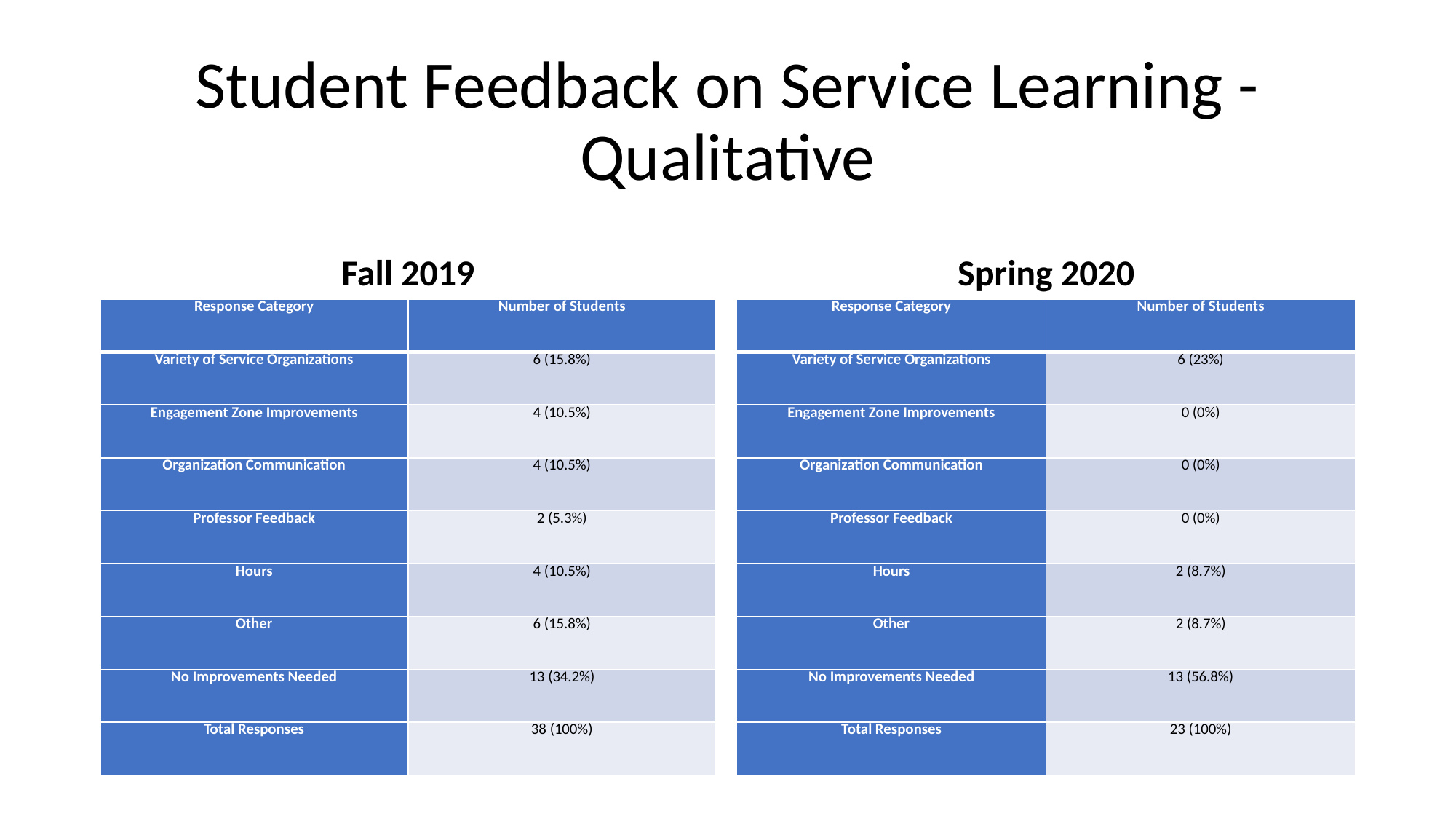

# Student Feedback on Service Learning - Qualitative
Fall 2019
Spring 2020
| Response Category | Number of Students |
| --- | --- |
| Variety of Service Organizations | 6 (15.8%) |
| Engagement Zone Improvements | 4 (10.5%) |
| Organization Communication | 4 (10.5%) |
| Professor Feedback | 2 (5.3%) |
| Hours | 4 (10.5%) |
| Other | 6 (15.8%) |
| No Improvements Needed | 13 (34.2%) |
| Total Responses | 38 (100%) |
| Response Category | Number of Students |
| --- | --- |
| Variety of Service Organizations | 6 (23%) |
| Engagement Zone Improvements | 0 (0%) |
| Organization Communication | 0 (0%) |
| Professor Feedback | 0 (0%) |
| Hours | 2 (8.7%) |
| Other | 2 (8.7%) |
| No Improvements Needed | 13 (56.8%) |
| Total Responses | 23 (100%) |